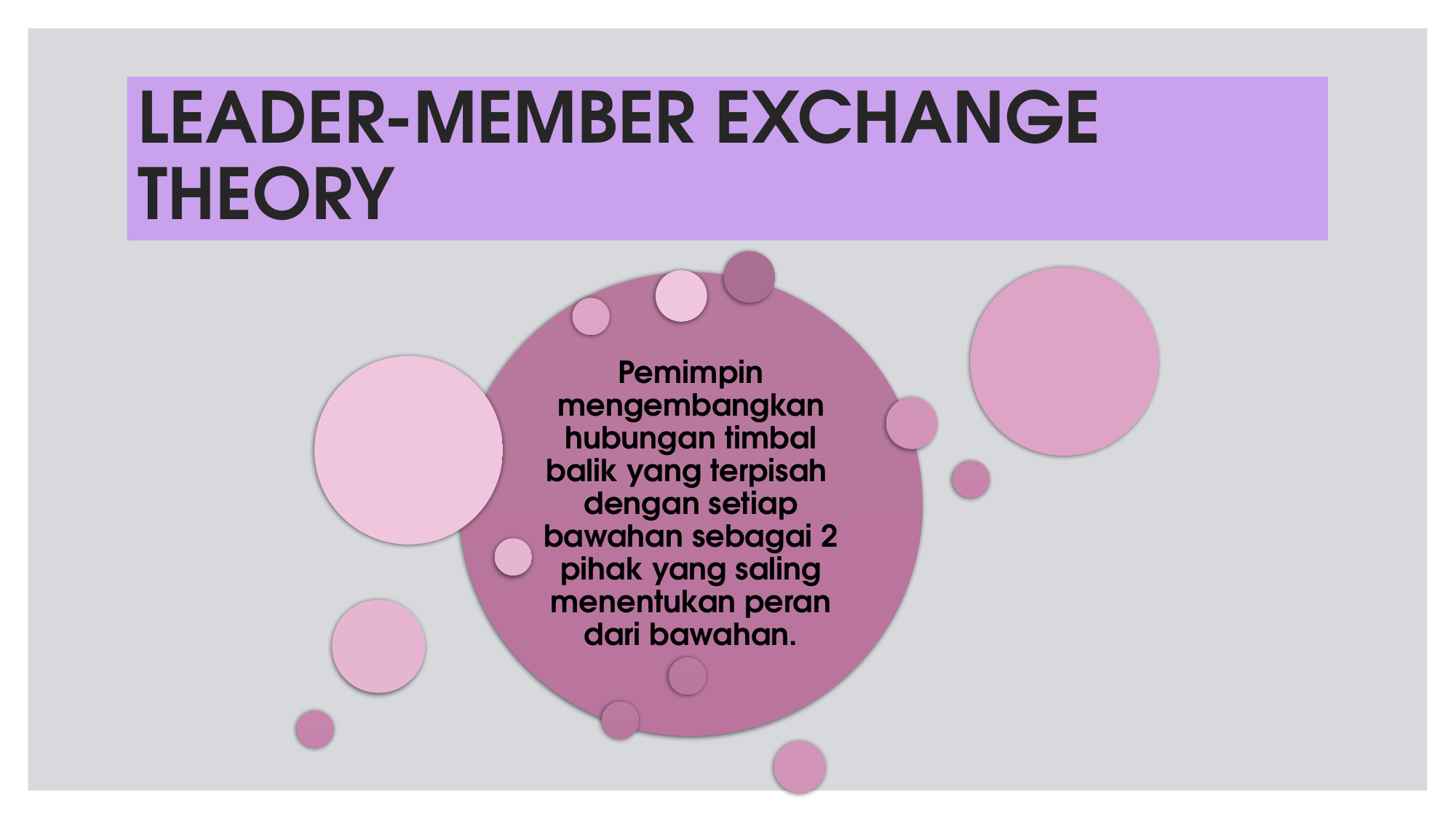

# LEADER-MEMBER EXCHANGE THEORY
Pemimpin mengembangkan hubungan timbal balik yang terpisah  dengan setiap bawahan sebagai 2 pihak yang saling menentukan peran dari bawahan.